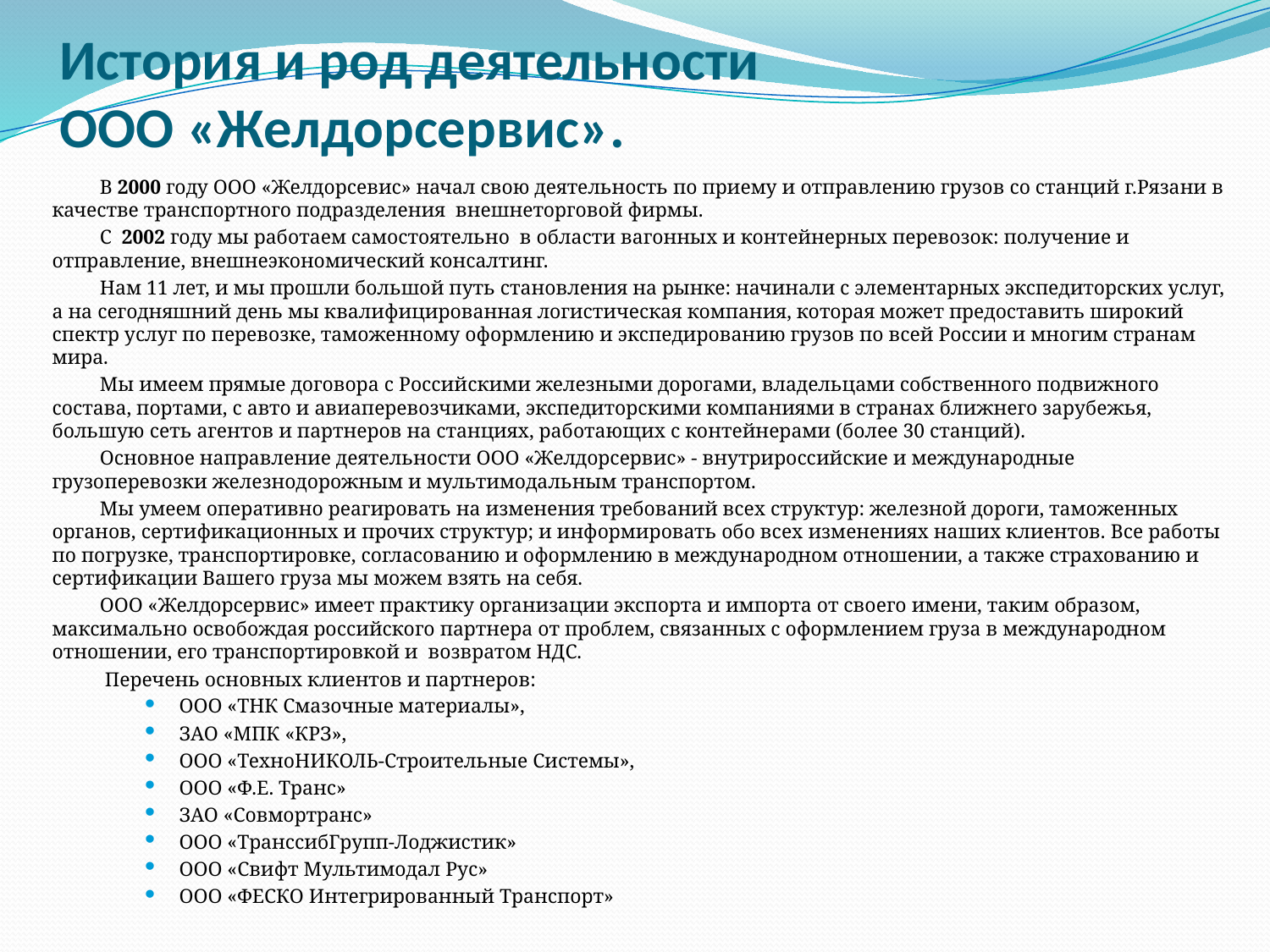

# История и род деятельности ООО «Желдорсервис».
В 2000 году ООО «Желдорсевис» начал свою деятельность по приему и отправлению грузов со станций г.Рязани в качестве транспортного подразделения  внешнеторговой фирмы.
С  2002 году мы работаем самостоятельно  в области вагонных и контейнерных перевозок: получение и отправление, внешнеэкономический консалтинг.
Нам 11 лет, и мы прошли большой путь становления на рынке: начинали с элементарных экспедиторских услуг, а на сегодняшний день мы квалифицированная логистическая компания, которая может предоставить широкий спектр услуг по перевозке, таможенному оформлению и экспедированию грузов по всей России и многим странам мира.
Мы имеем прямые договора с Российскими железными дорогами, владельцами собственного подвижного состава, портами, с авто и авиаперевозчиками, экспедиторскими компаниями в странах ближнего зарубежья, большую сеть агентов и партнеров на станциях, работающих с контейнерами (более 30 станций).
Основное направление деятельности ООО «Желдорсервис» - внутрироссийские и международные грузоперевозки железнодорожным и мультимодальным транспортом.
Мы умеем оперативно реагировать на изменения требований всех структур: железной дороги, таможенных органов, сертификационных и прочих структур; и информировать обо всех изменениях наших клиентов. Все работы по погрузке, транспортировке, согласованию и оформлению в международном отношении, а также страхованию и сертификации Вашего груза мы можем взять на себя.
ООО «Желдорсервис» имеет практику организации экспорта и импорта от своего имени, таким образом, максимально освобождая российского партнера от проблем, связанных с оформлением груза в международном отношении, его транспортировкой и  возвратом НДС.
 Перечень основных клиентов и партнеров:
ООО «ТНК Смазочные материалы»,
ЗАО «МПК «КРЗ»,
ООО «ТехноНИКОЛЬ-Строительные Системы»,
ООО «Ф.Е. Транс»
ЗАО «Совмортранс»
ООО «ТранссибГрупп-Лоджистик»
ООО «Свифт Мультимодал Рус»
ООО «ФЕСКО Интегрированный Транспорт»